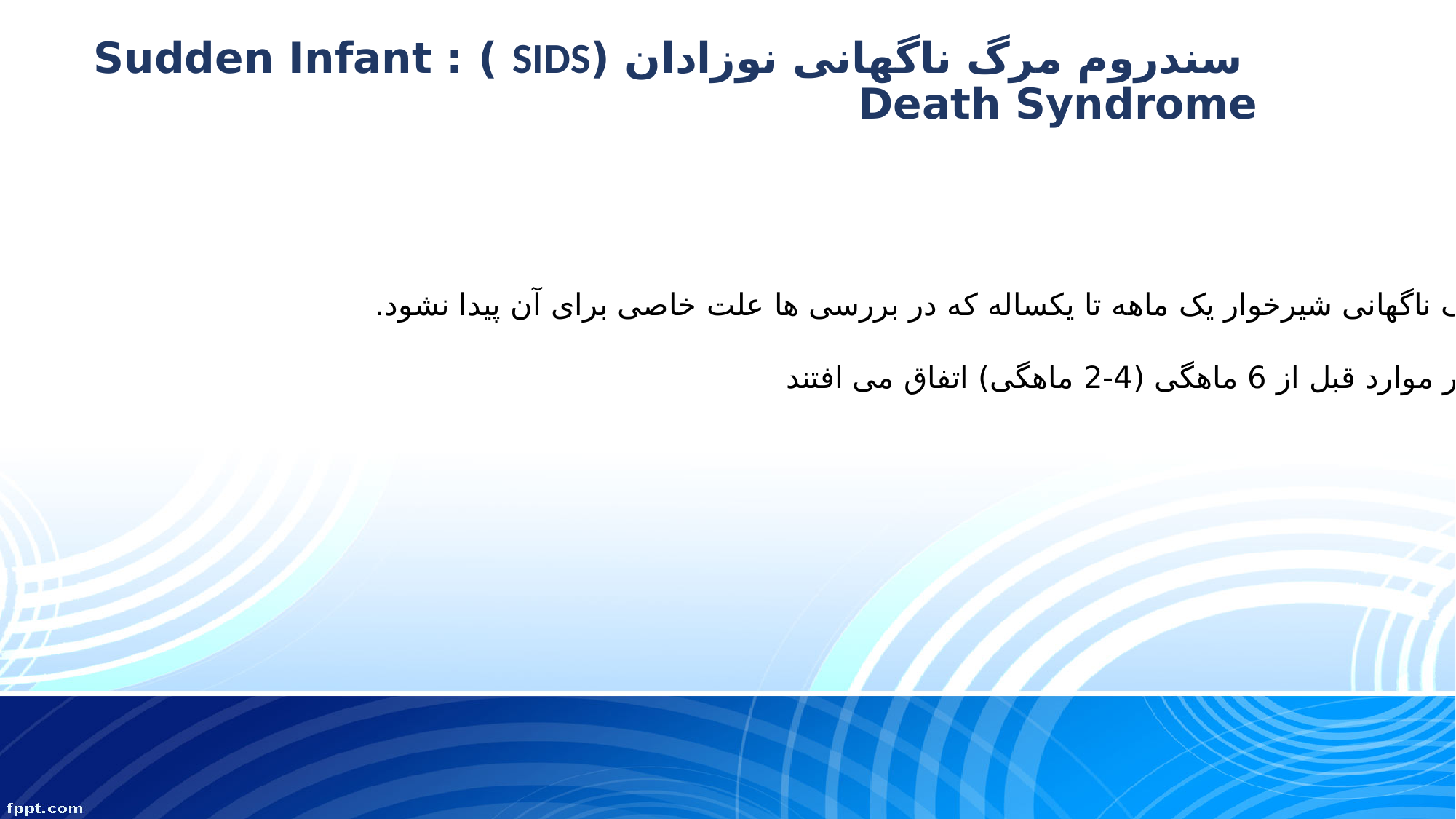

# سندروم مرگ ناگهانی نوزادان (SIDS ) : Sudden Infant Death Syndrome

مرگ ناگهانی شیرخوار یک ماهه تا یکساله که در بررسی ها علت خاصی برای آن پیدا نشود.

 اکثر موارد قبل از 6 ماهگی (4-2 ماهگی) اتفاق می افتند